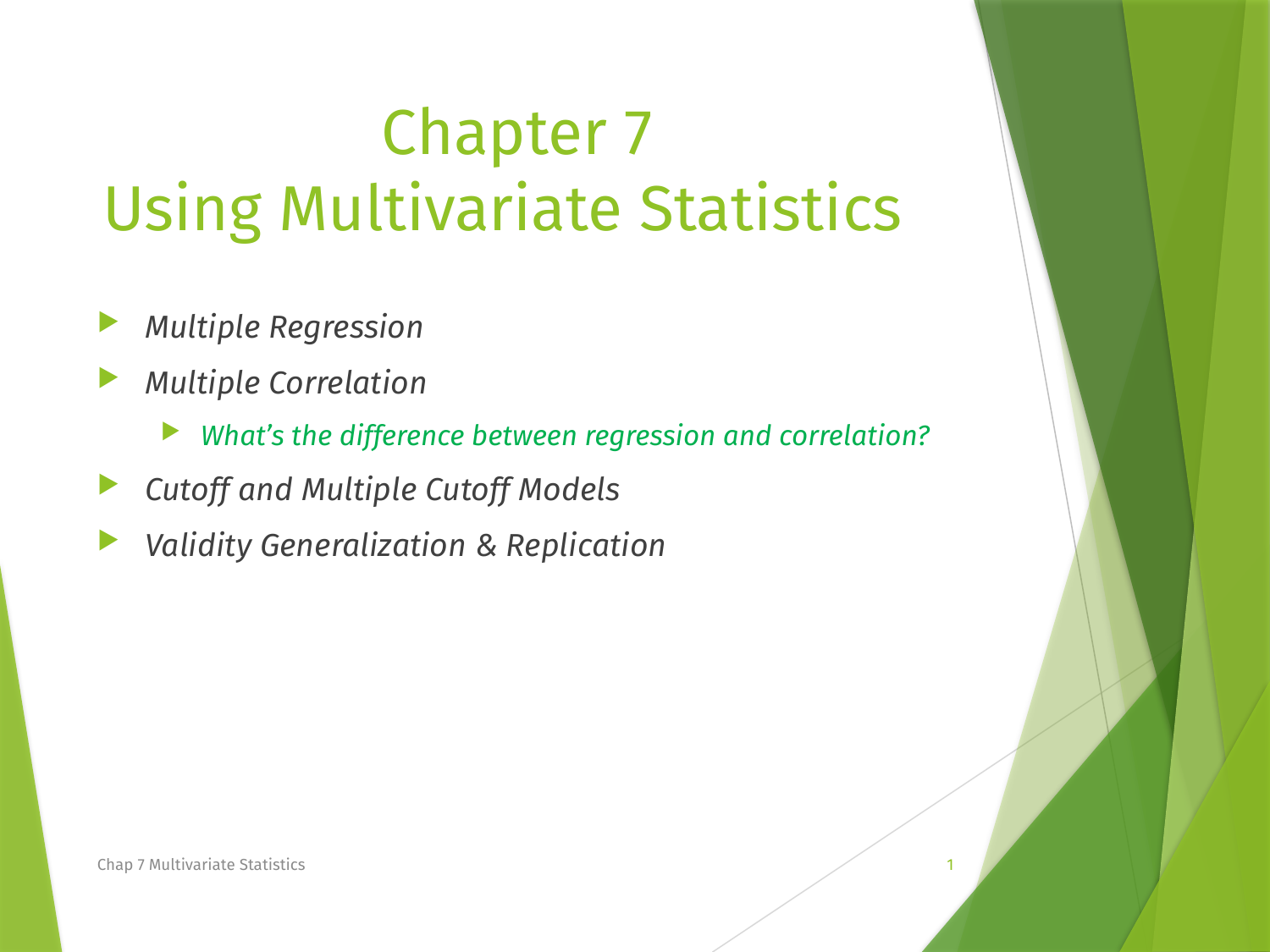

# Chapter 7 Using Multivariate Statistics
Multiple Regression
Multiple Correlation
What’s the difference between regression and correlation?
Cutoff and Multiple Cutoff Models
Validity Generalization & Replication
Chap 7 Multivariate Statistics
1